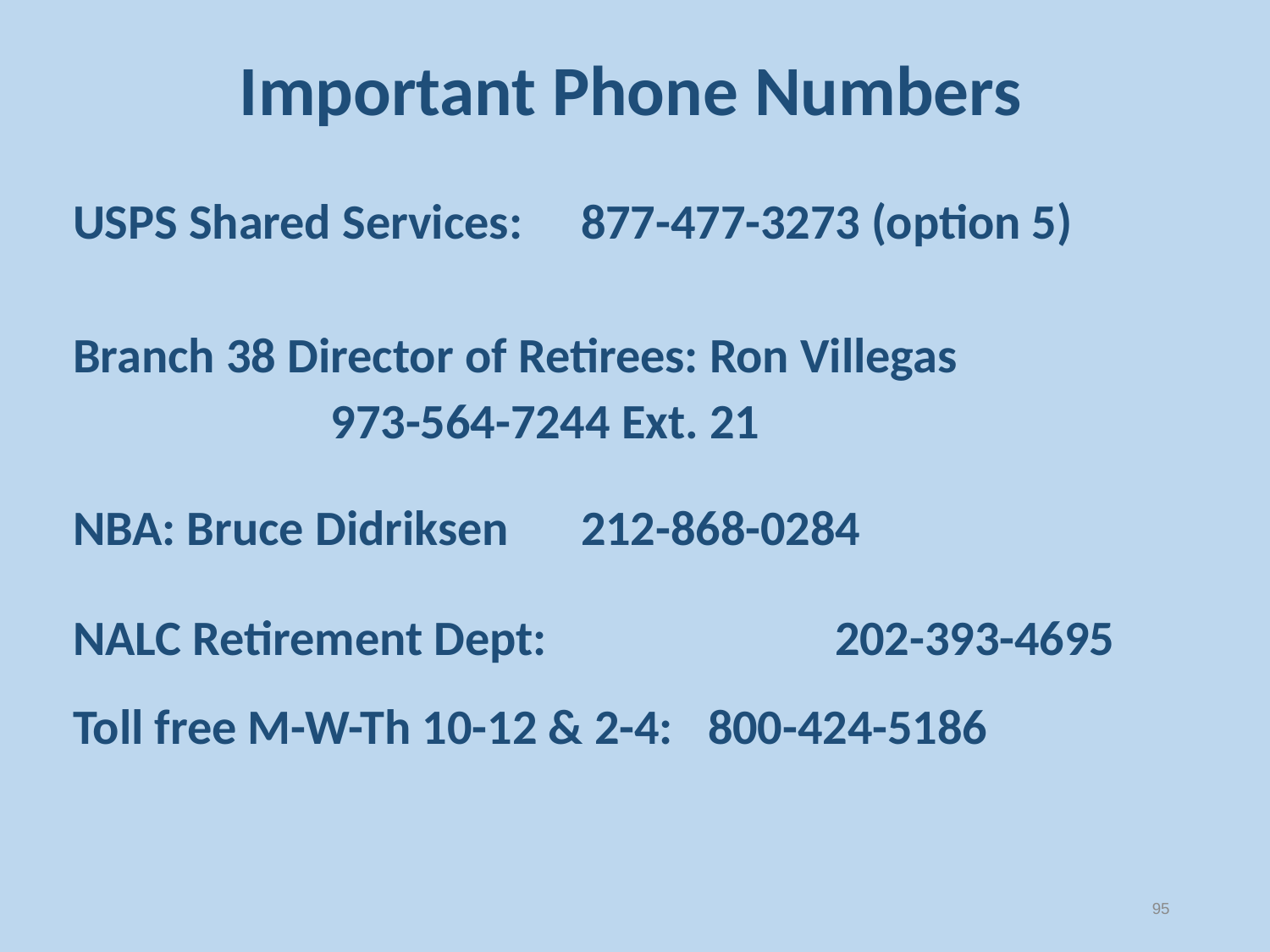

Important Phone Numbers
USPS Shared Services:	877-477-3273 (option 5)

Branch 38 Director of Retirees: Ron Villegas
                       973-564-7244 Ext. 21

NBA: Bruce Didriksen	212-868-0284

NALC Retirement Dept:	 		202-393-4695

Toll free M-W-Th 10-12 & 2-4:	800-424-5186

95